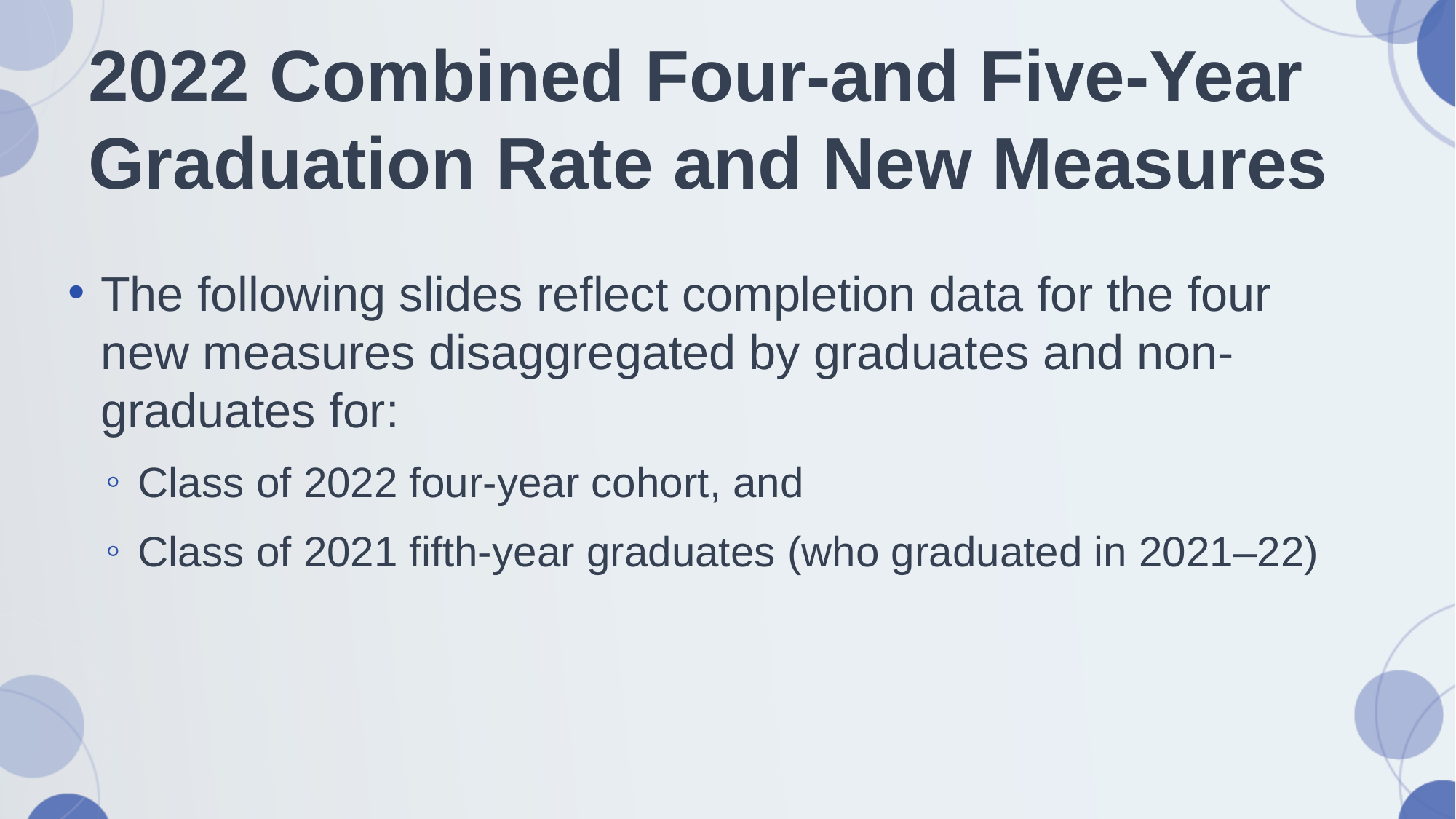

# 2022 Combined Four-and Five-Year Graduation Rate and New Measures
The following slides reflect completion data for the four new measures disaggregated by graduates and non-graduates for:
Class of 2022 four-year cohort, and
Class of 2021 fifth-year graduates (who graduated in 2021–22)